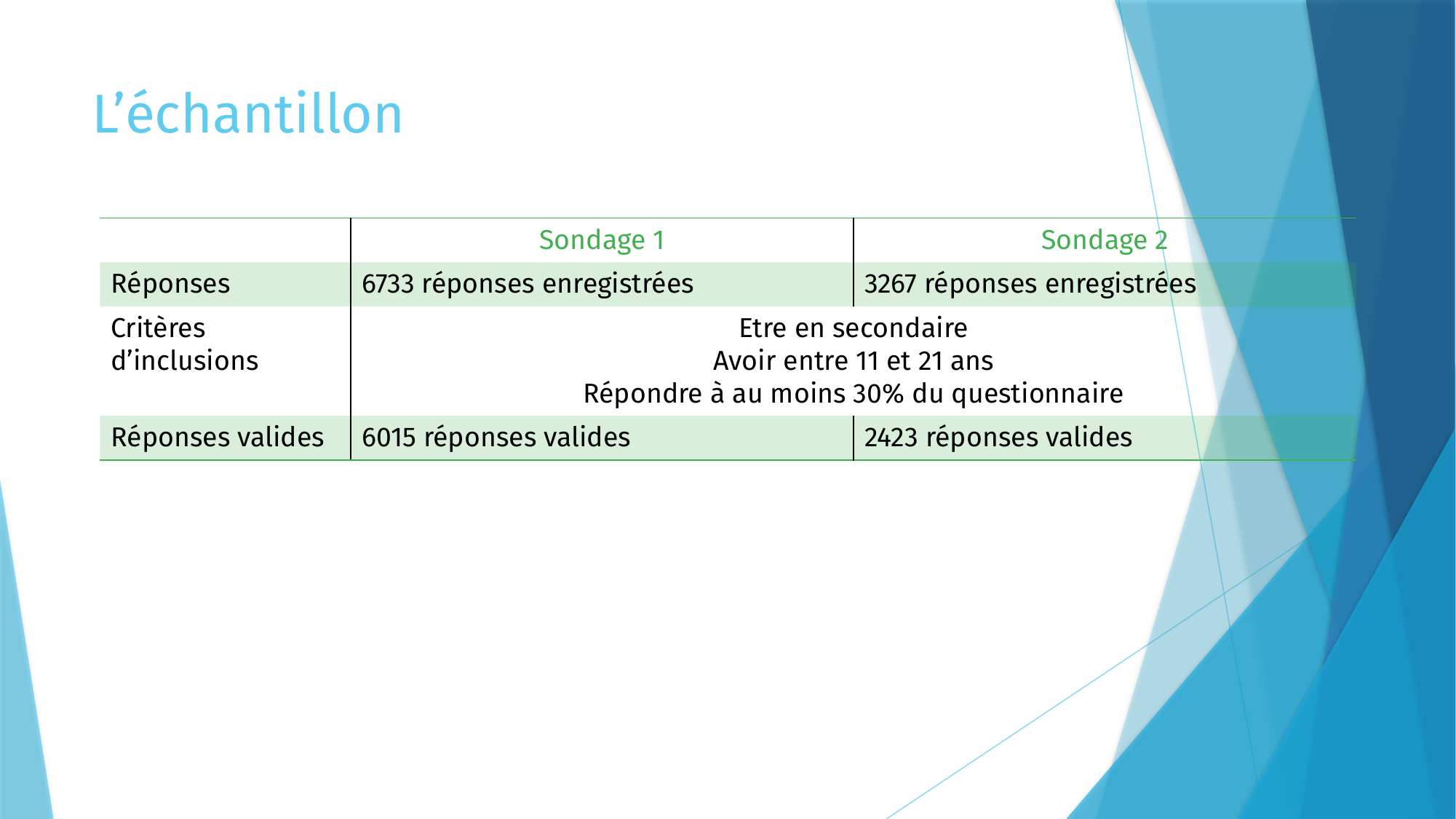

# L’échantillon
|  | Sondage 1 | Sondage 2 |
| --- | --- | --- |
| Réponses | 6733 réponses enregistrées | 3267 réponses enregistrées |
| Critères d’inclusions | Etre en secondaire Avoir entre 11 et 21 ans Répondre à au moins 30% du questionnaire |  |
| Réponses valides | 6015 réponses valides | 2423 réponses valides |